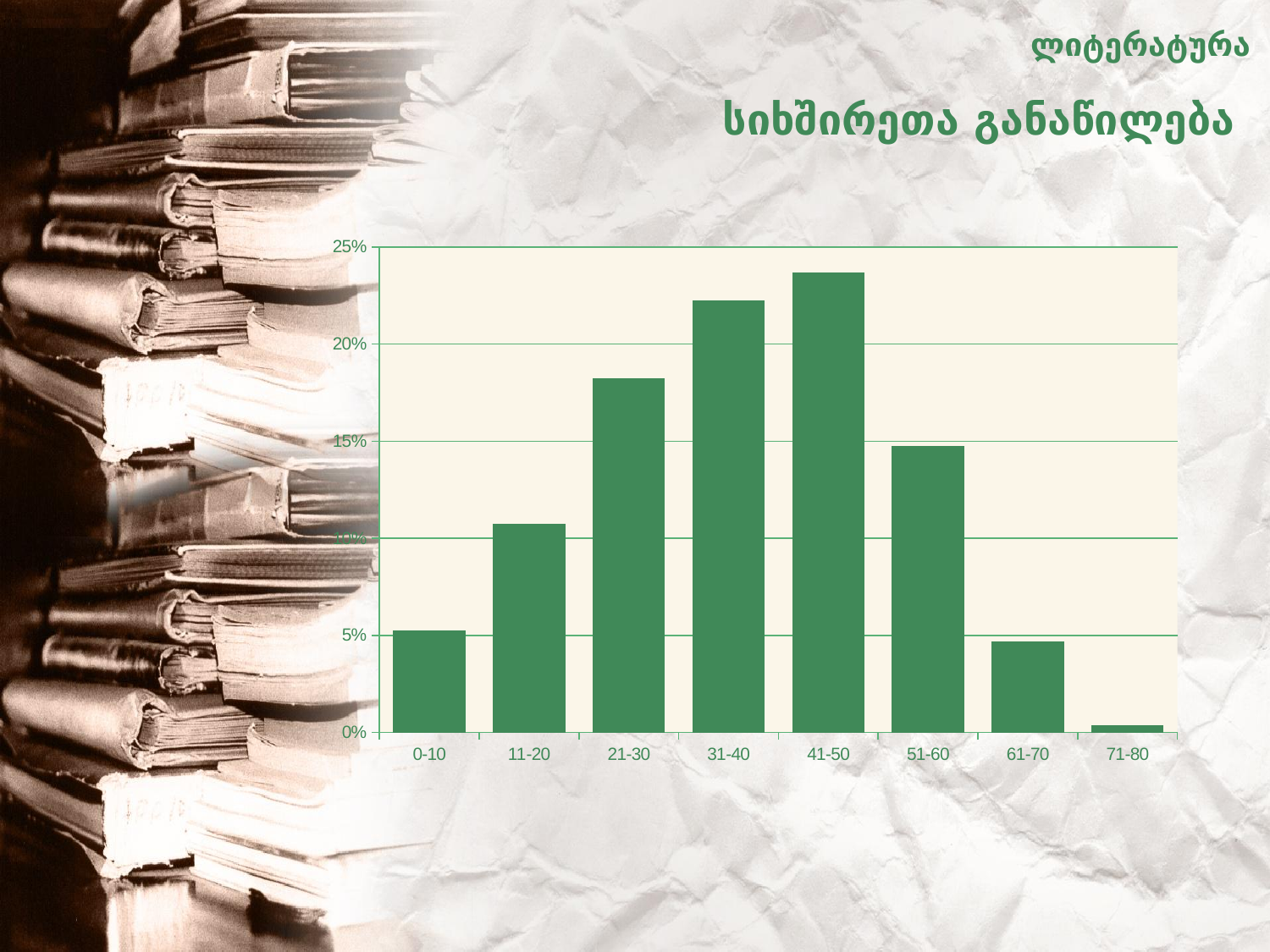

ლიტერატურა
# სიხშირეთა განაწილება

### Chart

| Category | Series 1 |
|---|---|
| 0-10 | 0.0525 |
| 11-20 | 0.1075 |
| 21-30 | 0.1825 |
| 31-40 | 0.2226 |
| 41-50 | 0.2367 |
| 51-60 | 0.1476 |
| 61-70 | 0.0467 |
| 71-80 | 0.00390000000000001 |